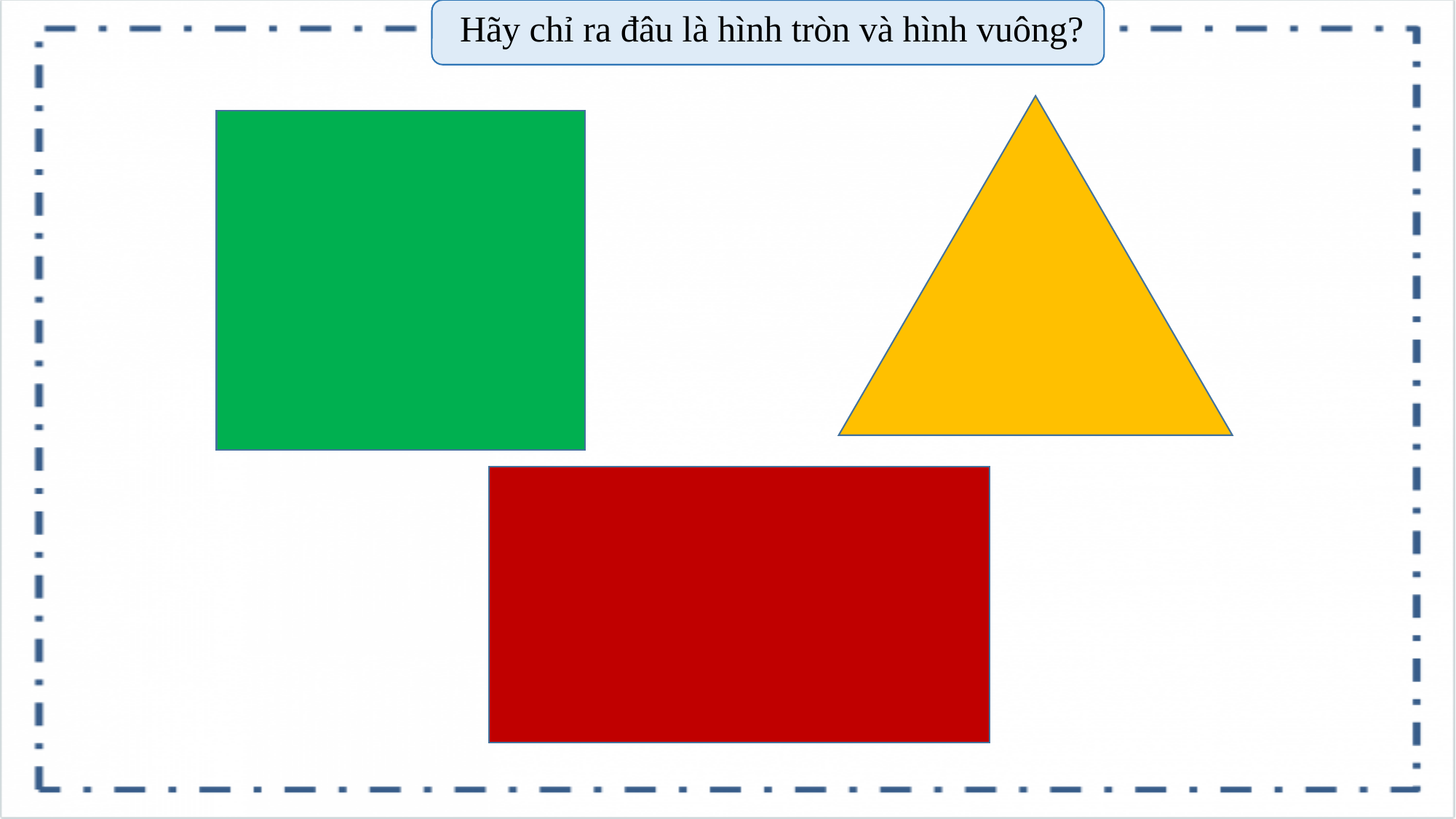

Hãy chỉ ra đâu là hình tròn và hình vuông?